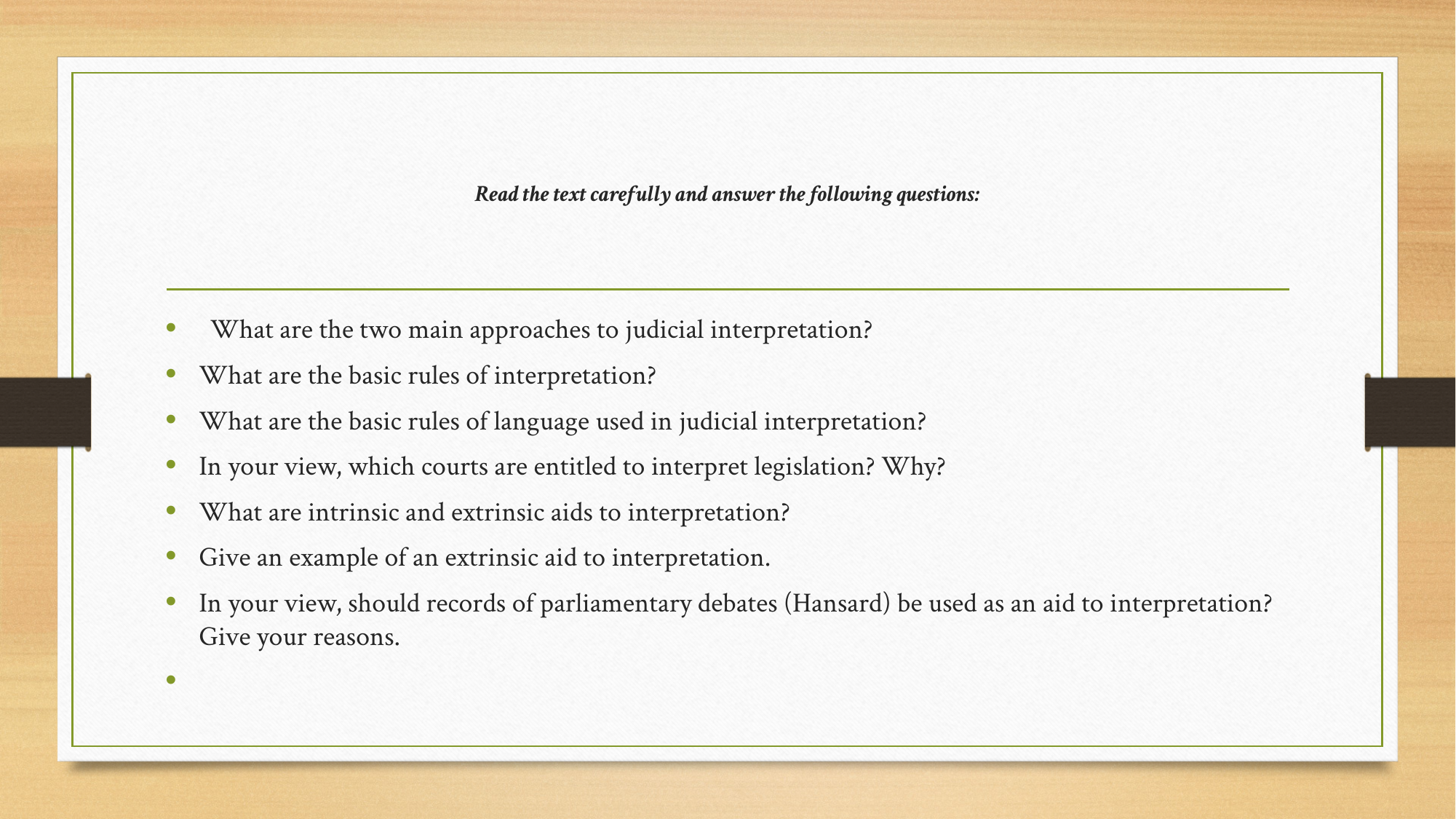

# Read the text carefully and answer the following questions:
  What are the two main approaches to judicial interpretation?
What are the basic rules of interpretation?
What are the basic rules of language used in judicial interpretation?
In your view, which courts are entitled to interpret legislation? Why?
What are intrinsic and extrinsic aids to interpretation?
Give an example of an extrinsic aid to interpretation.
In your view, should records of parliamentary debates (Hansard) be used as an aid to interpretation? Give your reasons.